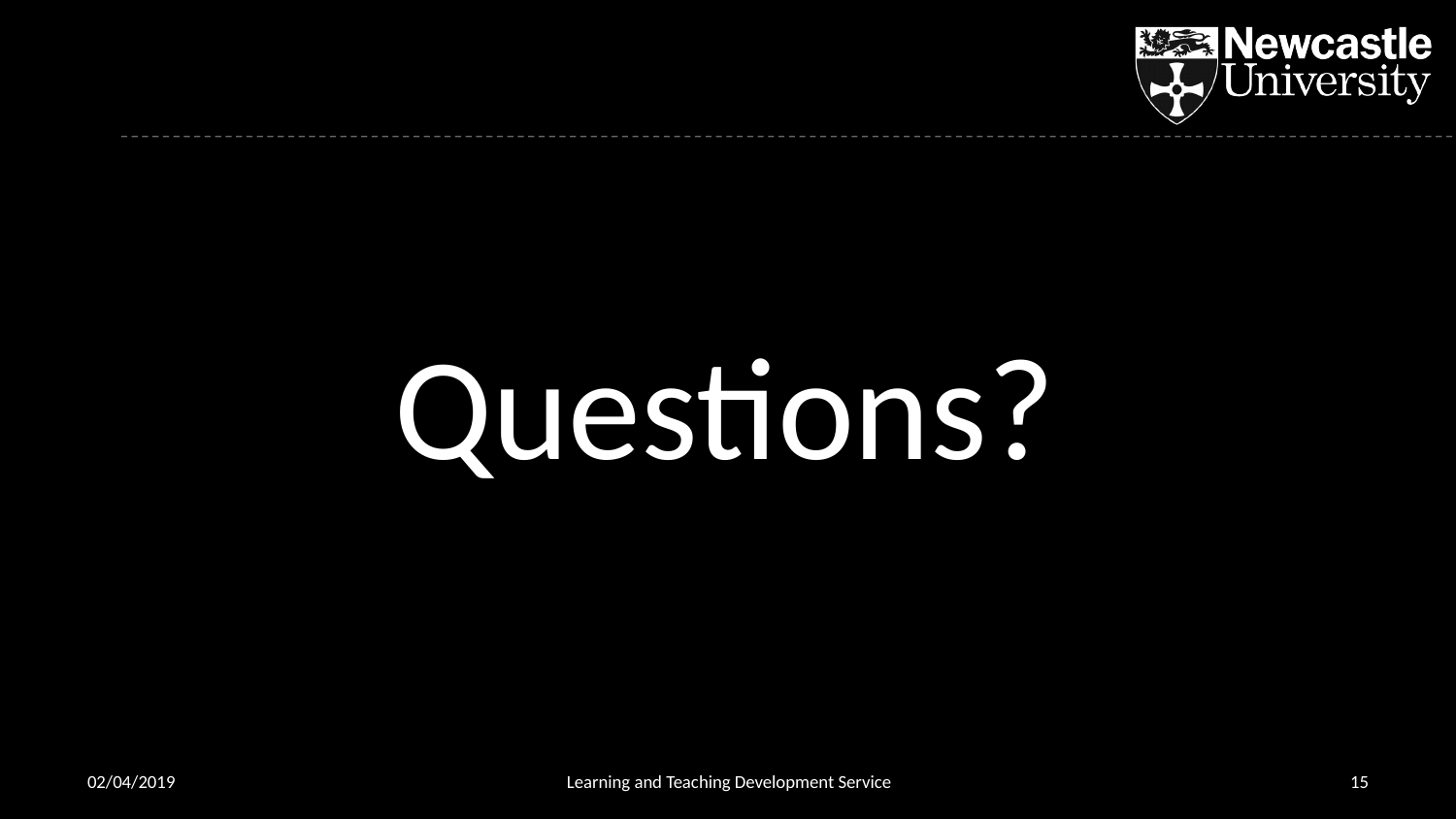

# Questions?
02/04/2019
Learning and Teaching Development Service
15